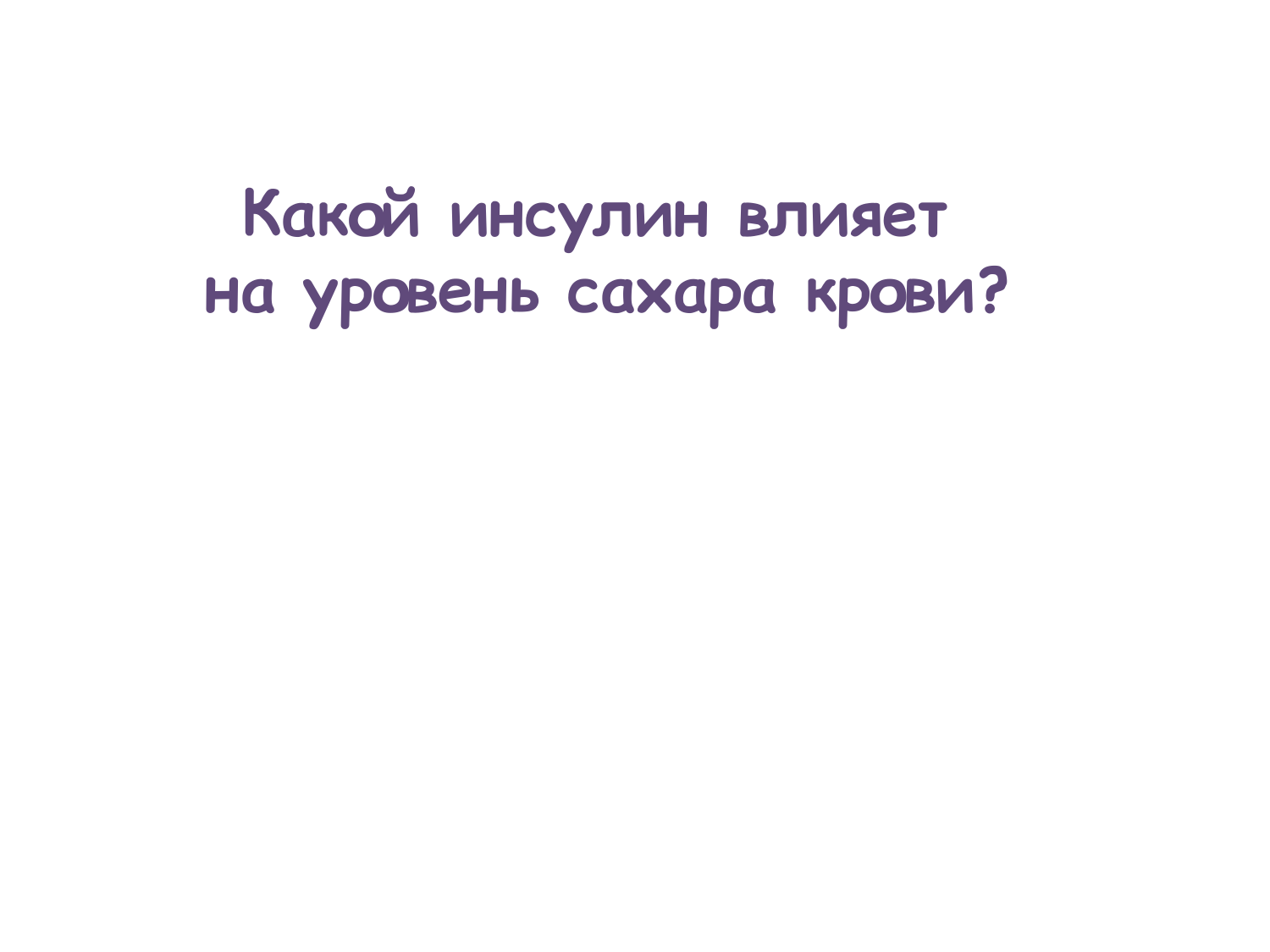

Какой инсулин влияет
на уровень сахара крови?